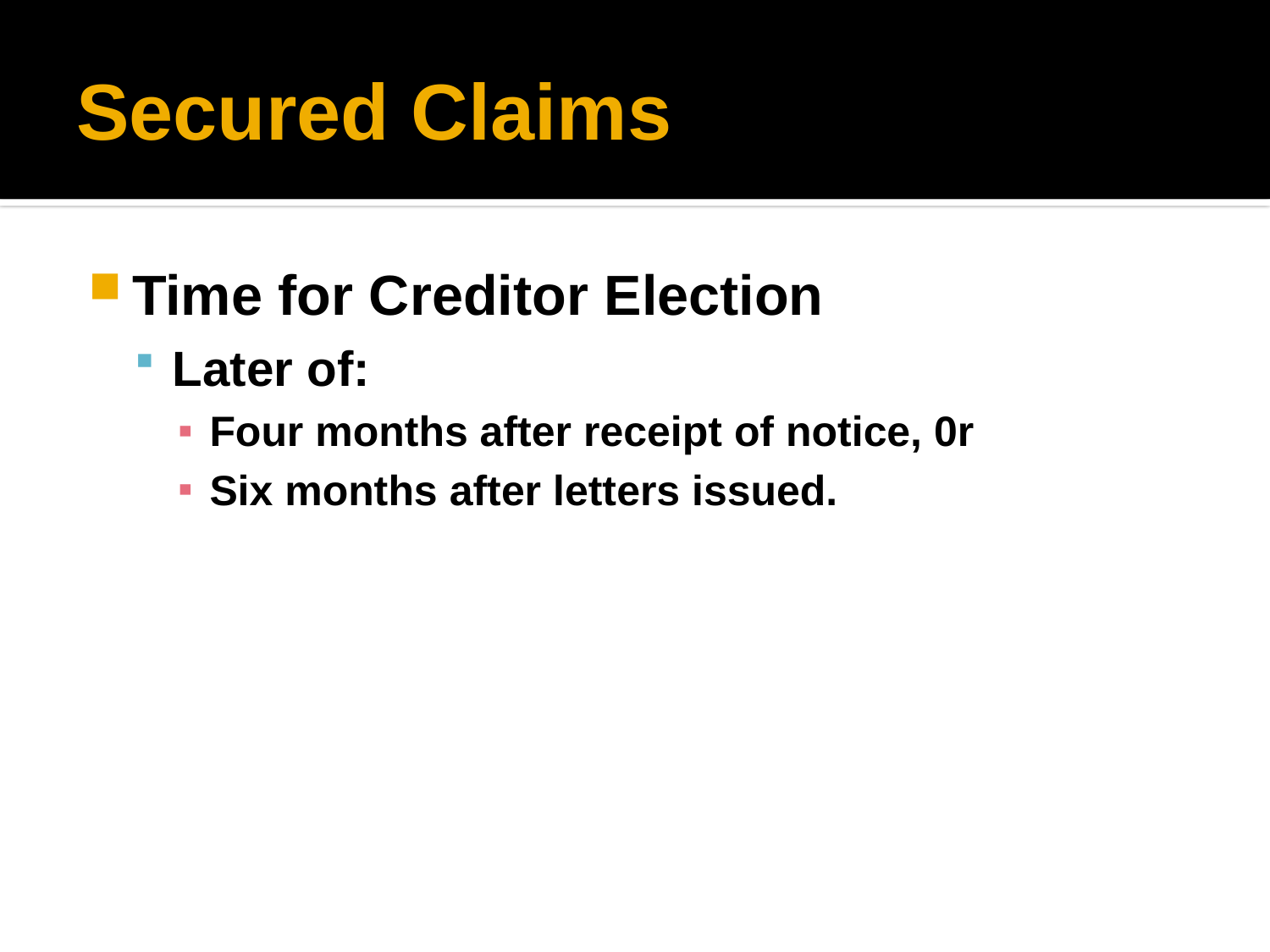

# Secured Claims
Time for Creditor Election
Later of:
Four months after receipt of notice, 0r
Six months after letters issued.